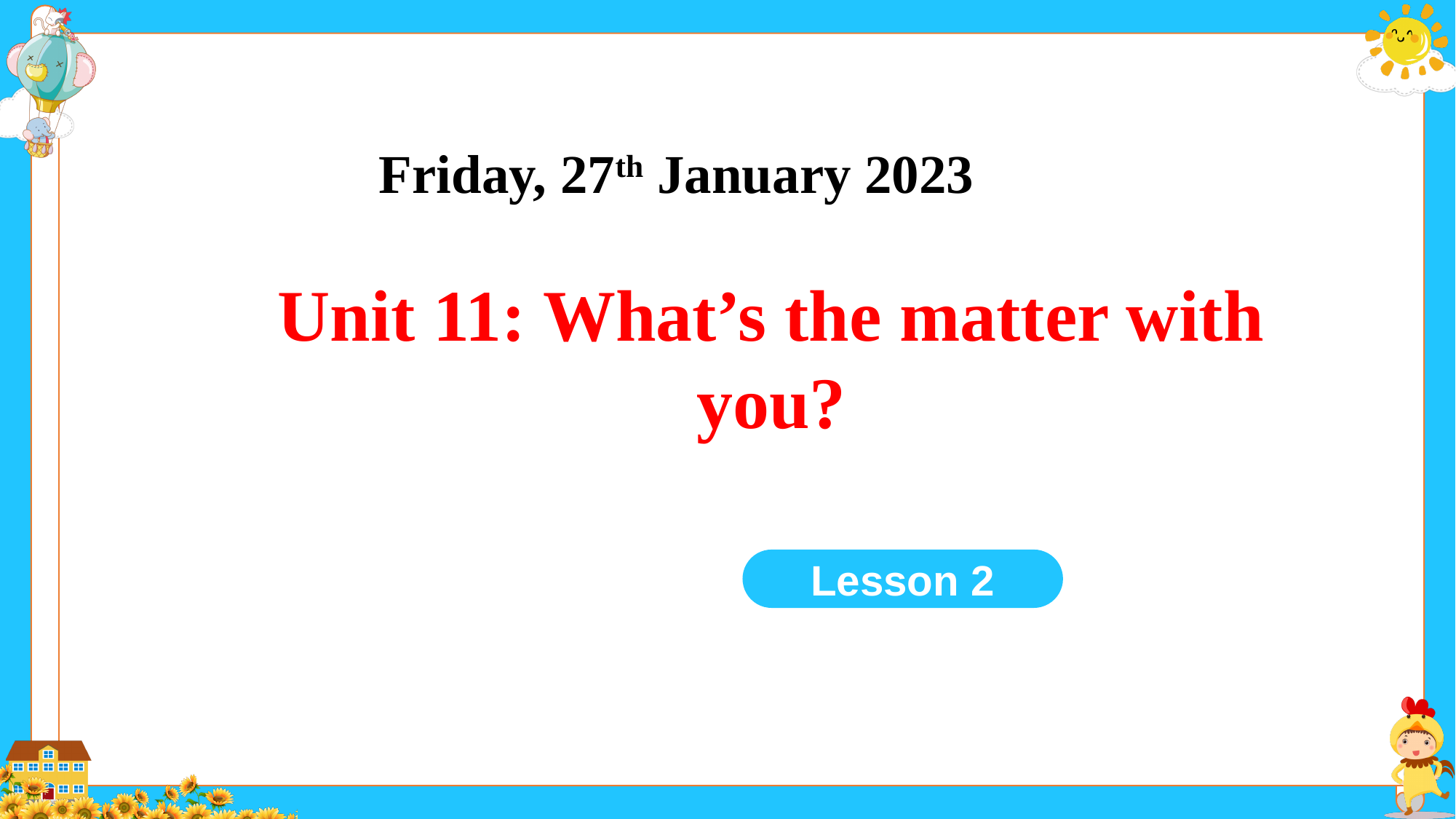

Friday, 27th January 2023
Unit 11: What’s the matter with you?
Lesson 2